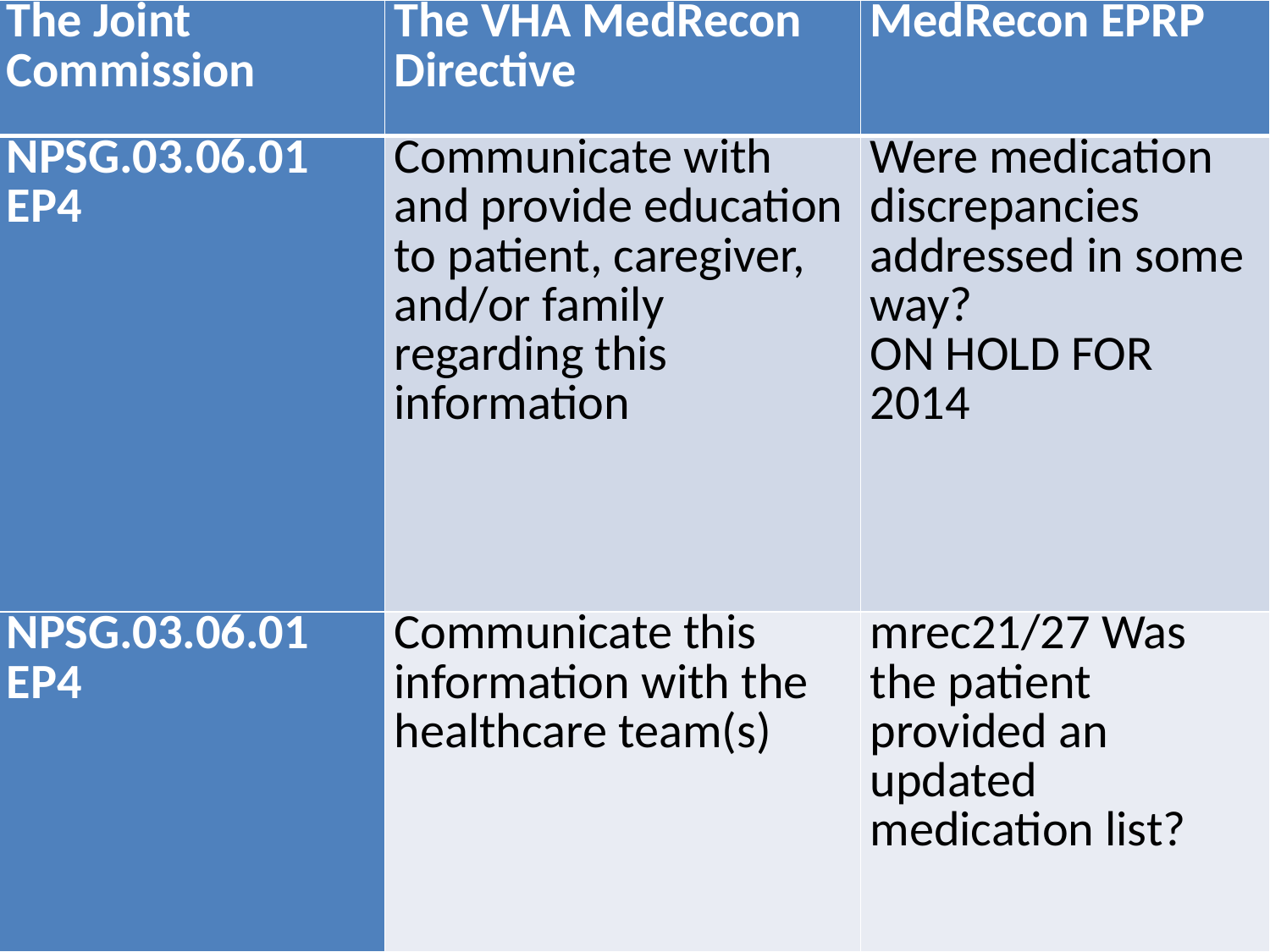

| The Joint Commission | The VHA MedRecon Directive | MedRecon EPRP |
| --- | --- | --- |
| NPSG.03.06.01 EP4 | Communicate with and provide education to patient, caregiver, and/or family regarding this information | Were medication discrepancies addressed in some way? ON HOLD FOR 2014 |
| NPSG.03.06.01 EP4 | Communicate this information with the healthcare team(s) | mrec21/27 Was the patient provided an updated medication list? |